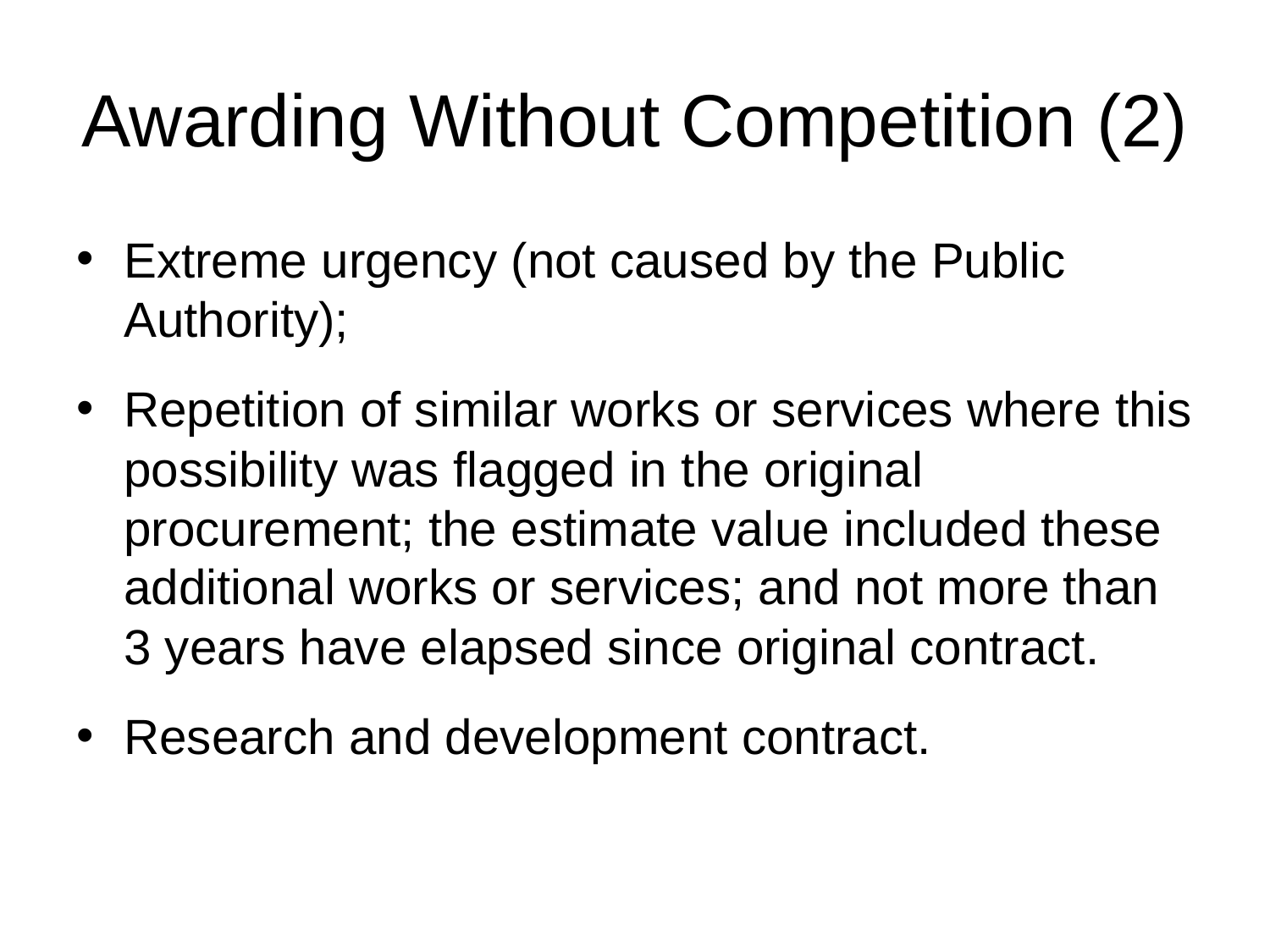

# Awarding Without Competition (2)
Extreme urgency (not caused by the Public Authority);
Repetition of similar works or services where this possibility was flagged in the original procurement; the estimate value included these additional works or services; and not more than 3 years have elapsed since original contract.
Research and development contract.